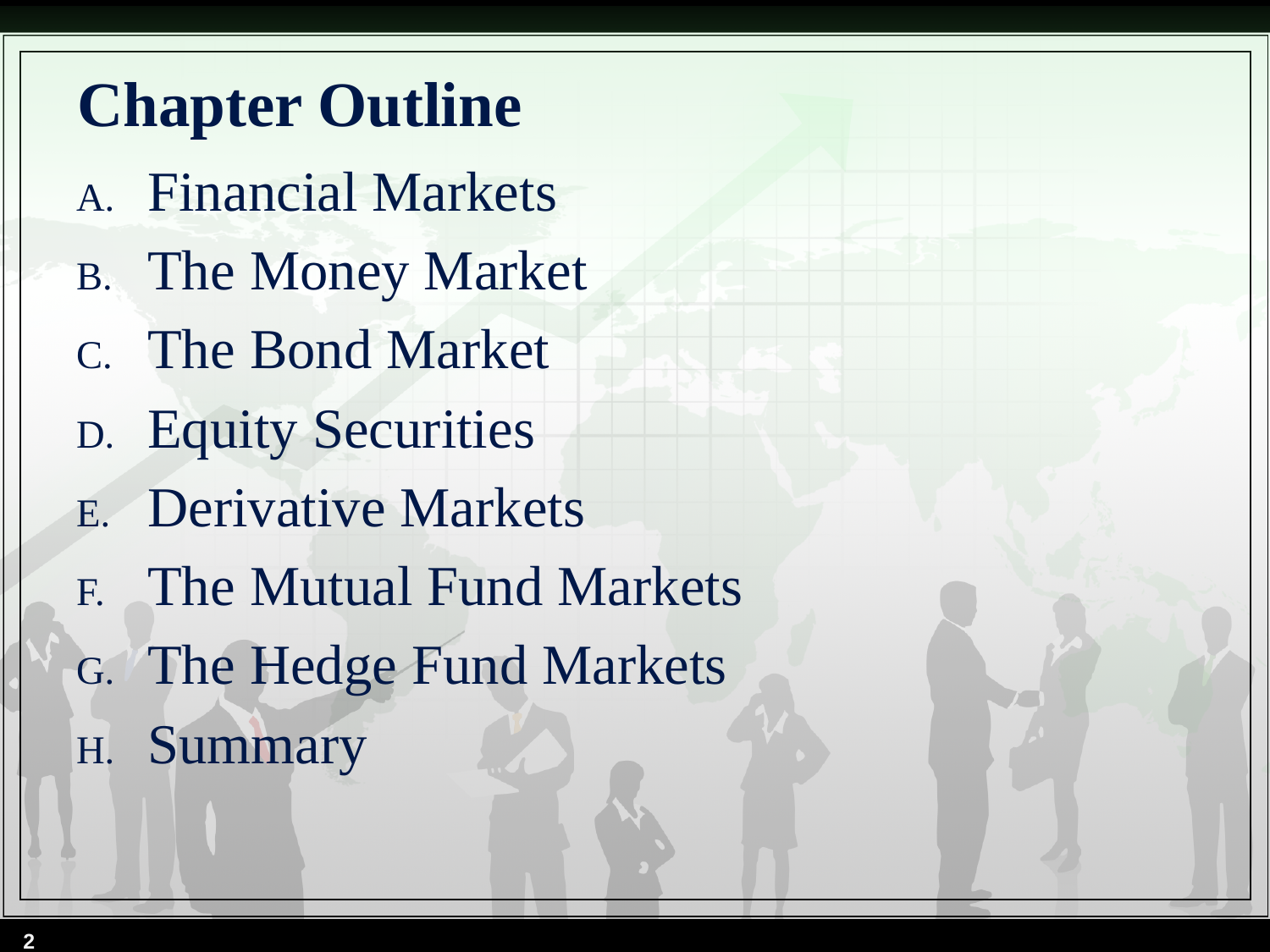

# Chapter Outline
Financial Markets
The Money Market
The Bond Market
Equity Securities
Derivative Markets
The Mutual Fund Markets
The Hedge Fund Markets
Summary
2